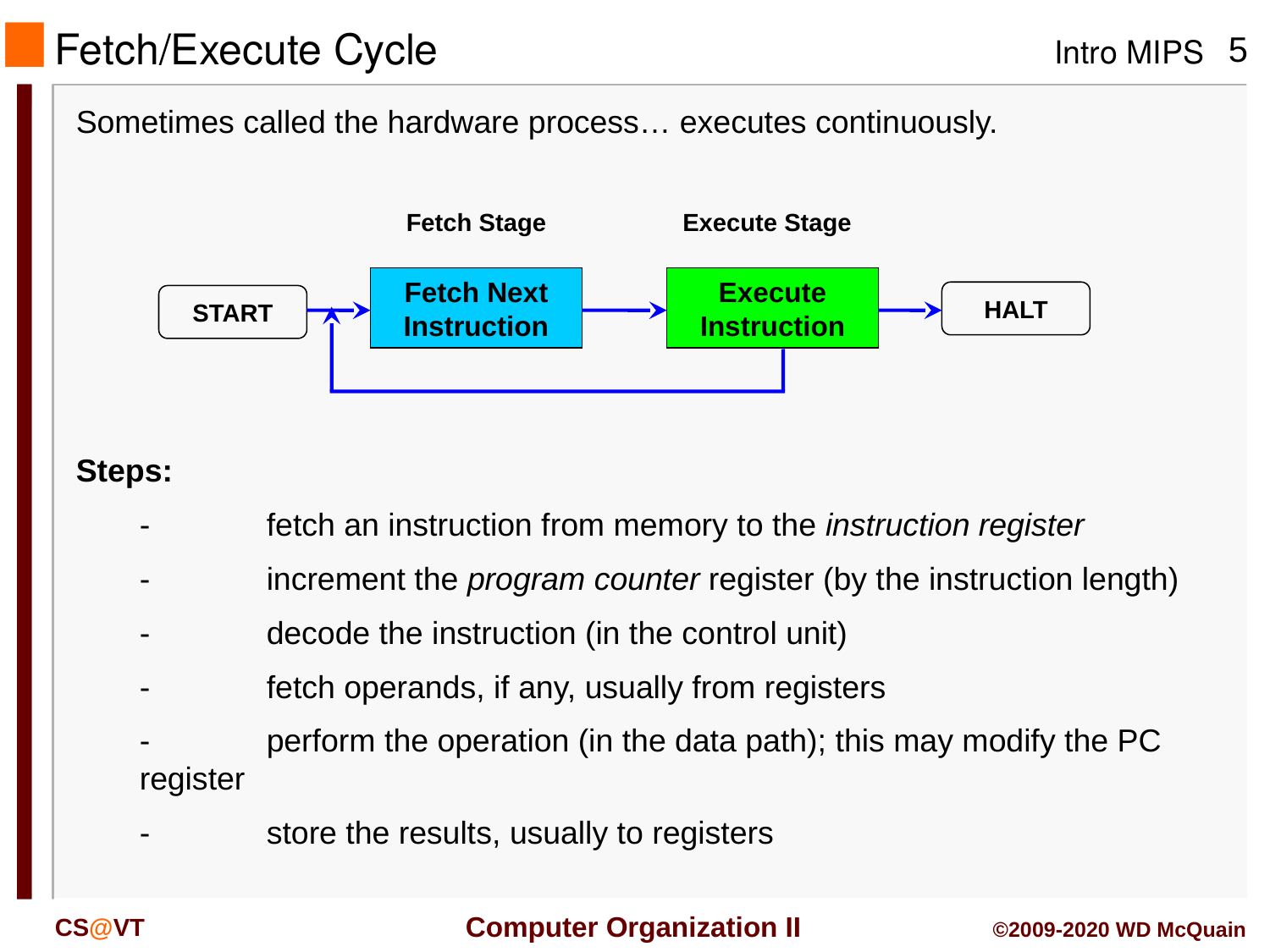

# Fetch/Execute Cycle
Sometimes called the hardware process… executes continuously.
Fetch Stage
Execute Stage
Fetch Next Instruction
Execute Instruction

HALT

START

Steps:
	-	fetch an instruction from memory to the instruction register
	-	increment the program counter register (by the instruction length)
	-	decode the instruction (in the control unit)
	-	fetch operands, if any, usually from registers
	-	perform the operation (in the data path); this may modify the PC register
	-	store the results, usually to registers